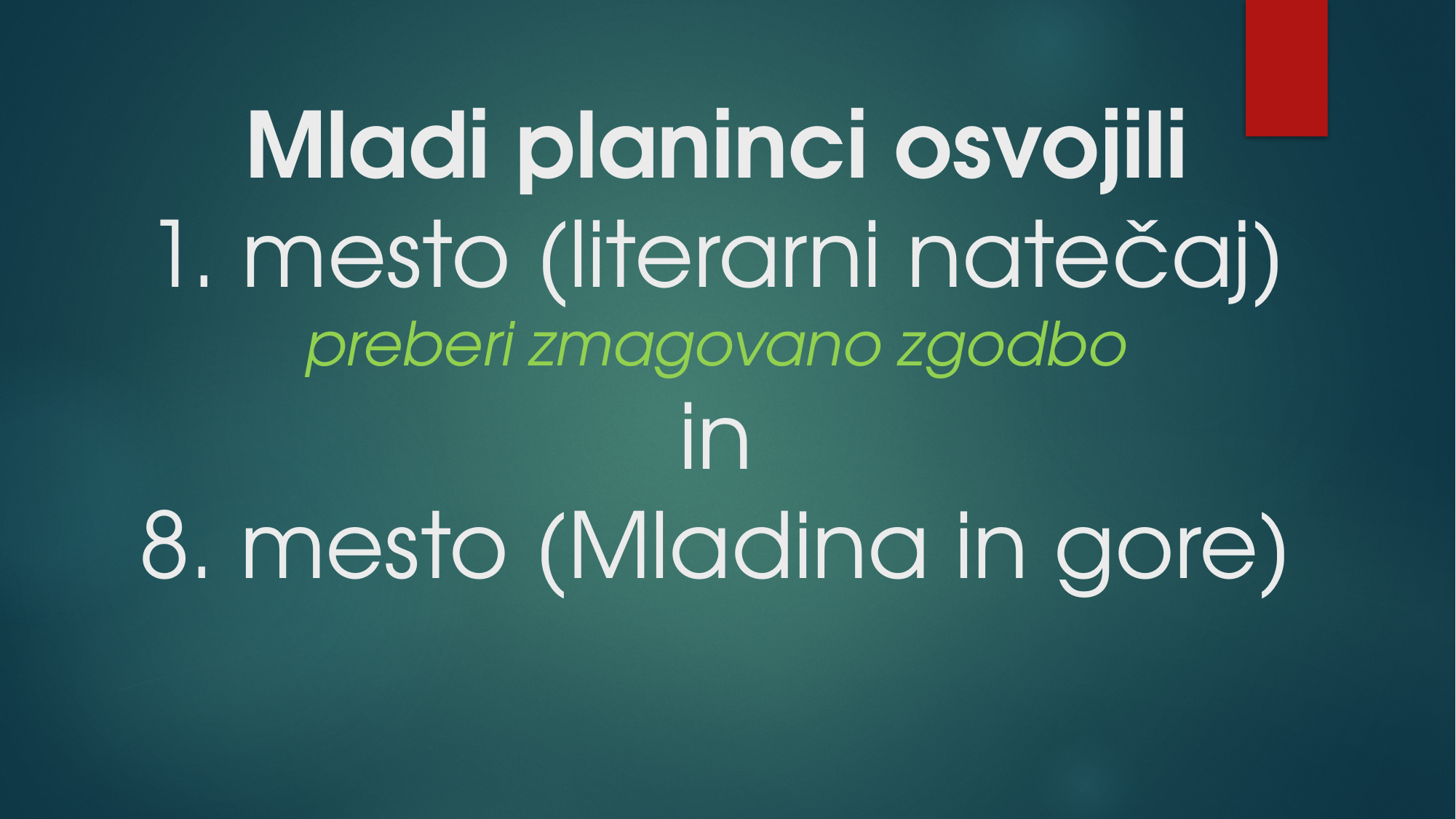

# Mladi planinci osvojili 1. mesto (literarni natečaj) preberi zmagovano zgodbo in 8. mesto (Mladina in gore)